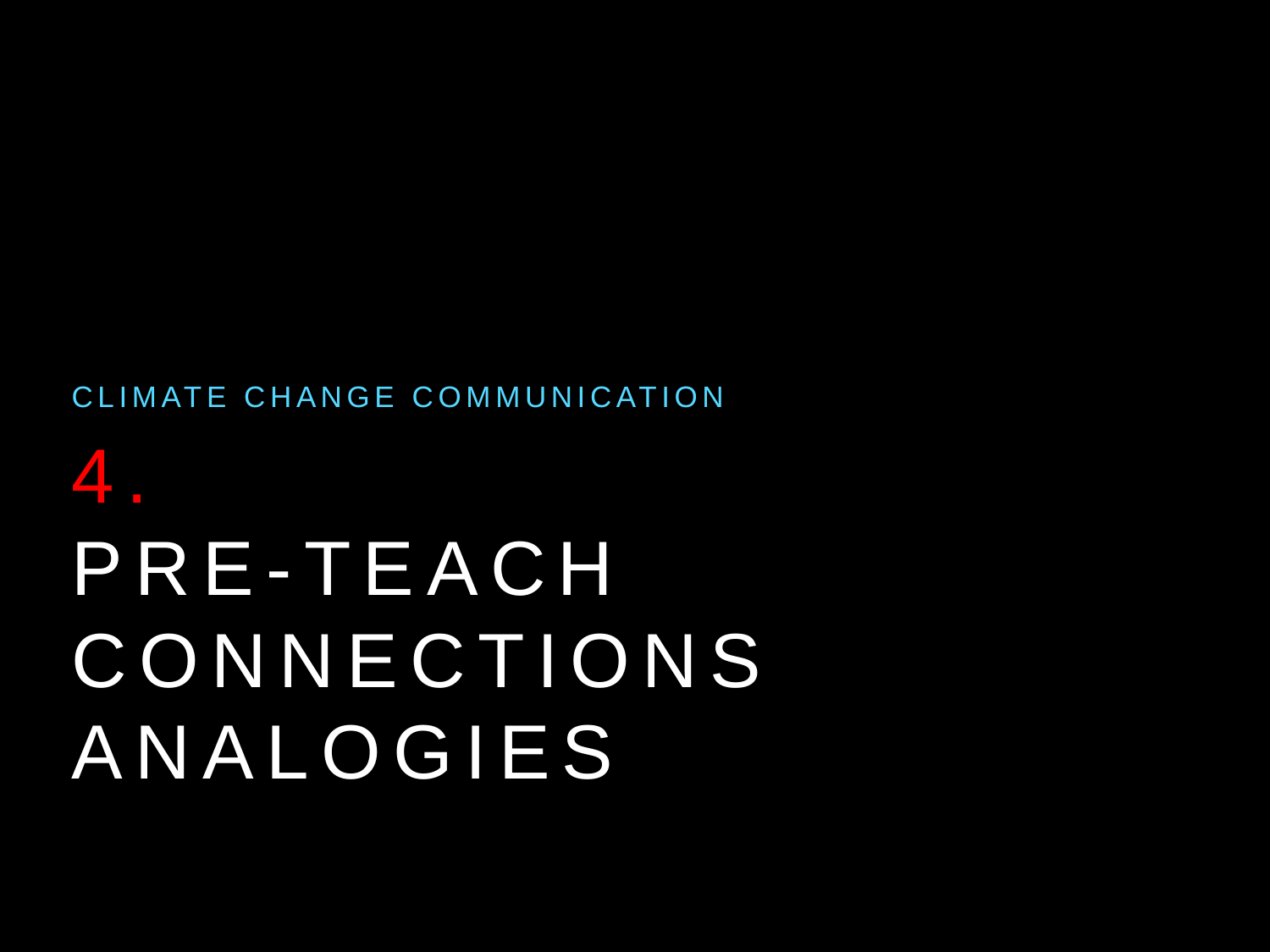

CLIMATE CHANGE Communication
# 4. Pre-Teach Connections Analogies